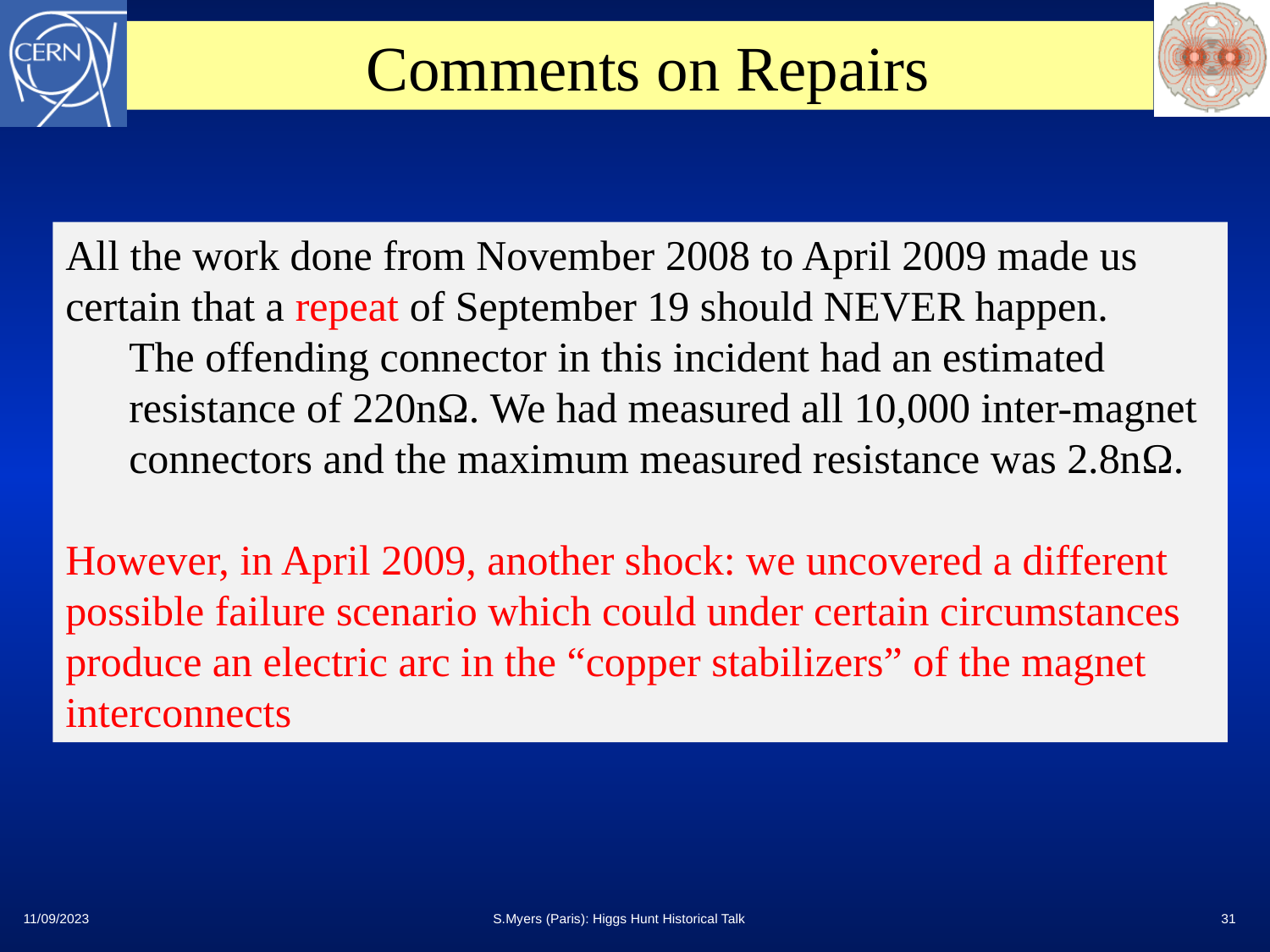

Comments on Repairs
All the work done from November 2008 to April 2009 made us certain that a repeat of September 19 should NEVER happen.
The offending connector in this incident had an estimated resistance of 220nΩ. We had measured all 10,000 inter-magnet connectors and the maximum measured resistance was 2.8nΩ.

However, in April 2009, another shock: we uncovered a different possible failure scenario which could under certain circumstances produce an electric arc in the “copper stabilizers” of the magnet interconnects
11/09/2023
S.Myers (Paris): Higgs Hunt Historical Talk
31